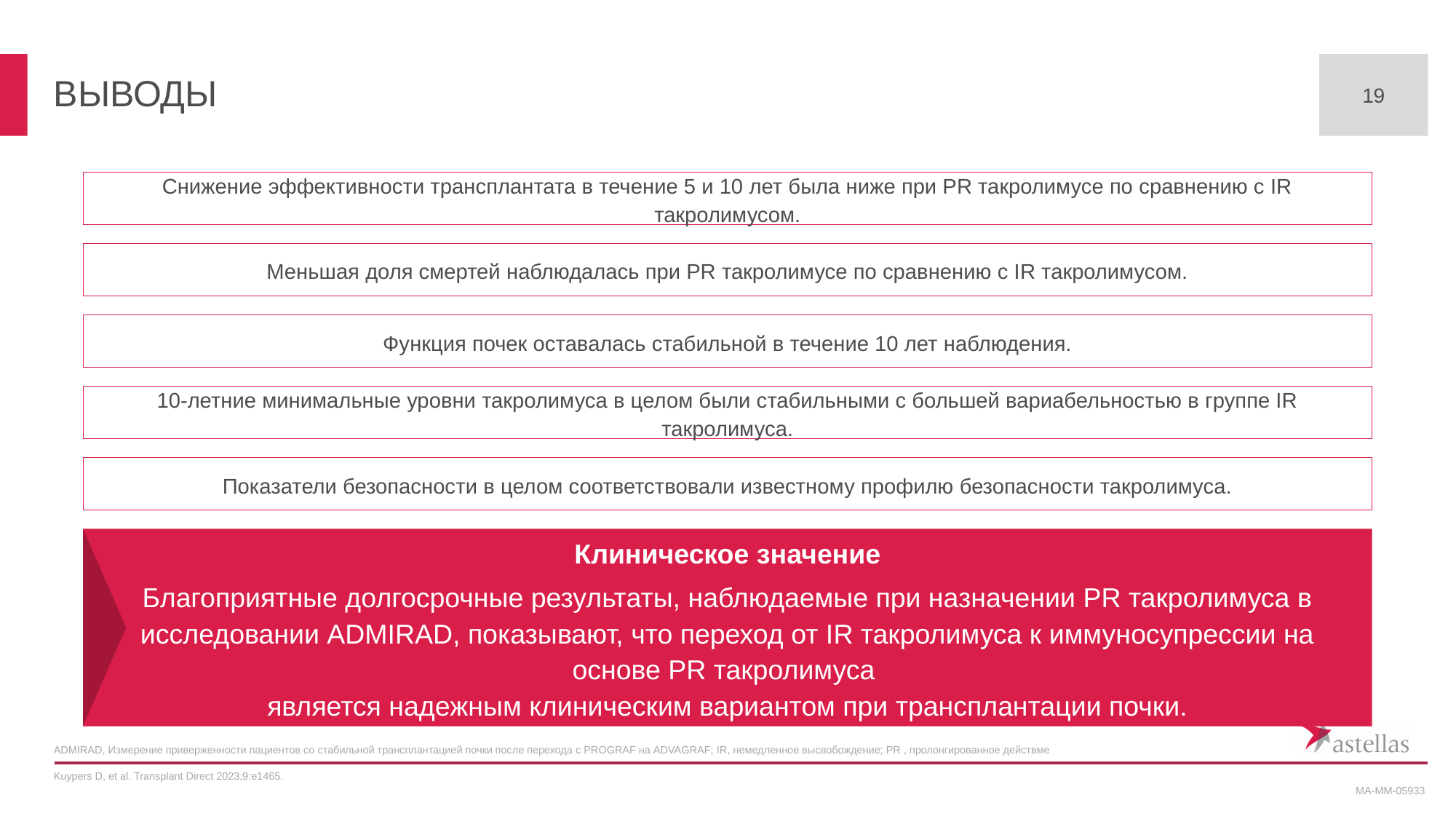

19
# ВЫВОДЫ
Снижение эффективности трансплантата в течение 5 и 10 лет была ниже при PR такролимусе по сравнению с IR такролимусом.
Меньшая доля смертей наблюдалась при PR такролимусе по сравнению с IR такролимусом.
Функция почек оставалась стабильной в течение 10 лет наблюдения.
10-летние минимальные уровни такролимуса в целом были стабильными с большей вариабельностью в группе IR такролимуса.
Показатели безопасности в целом соответствовали известному профилю безопасности такролимуса.
Клиническое значение
Благоприятные долгосрочные результаты, наблюдаемые при назначении PR такролимуса в исследовании ADMIRAD, показывают, что переход от IR такролимуса к иммуносупрессии на основе PR такролимуса
является надежным клиническим вариантом при трансплантации почки.

ADMIRAD, Измерение приверженности пациентов со стабильной трансплантацией почки после перехода с PROGRAF на ADVAGRAF; IR, немедленное высвобождение; PR , пролонгированное действме
Kuypers D, et al. Transplant Direct 2023;9:e1465.